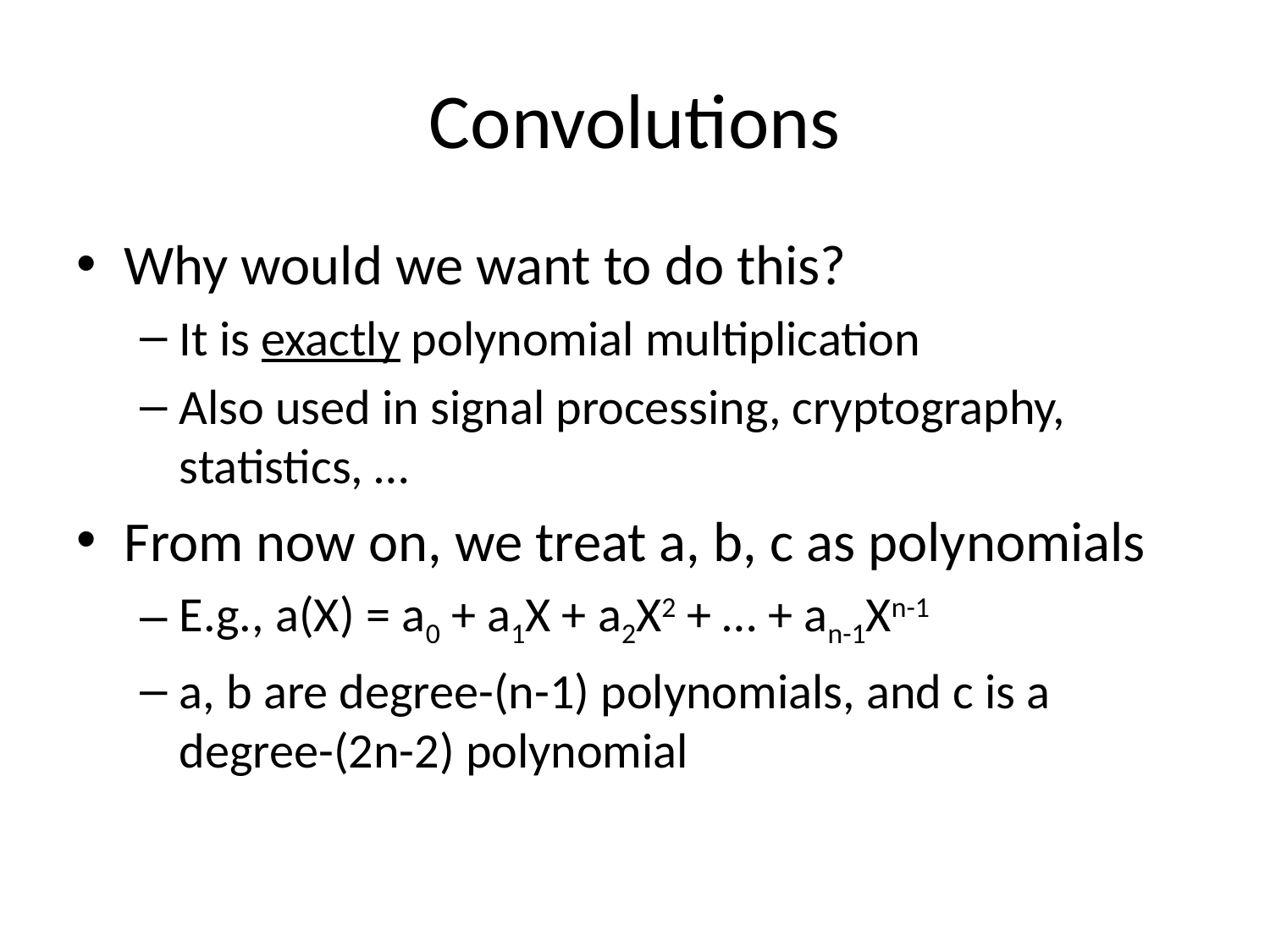

# Convolutions
Why would we want to do this?
It is exactly polynomial multiplication
Also used in signal processing, cryptography, statistics, …
From now on, we treat a, b, c as polynomials
E.g., a(X) = a0 + a1X + a2X2 + … + an-1Xn-1
a, b are degree-(n-1) polynomials, and c is a degree-(2n-2) polynomial